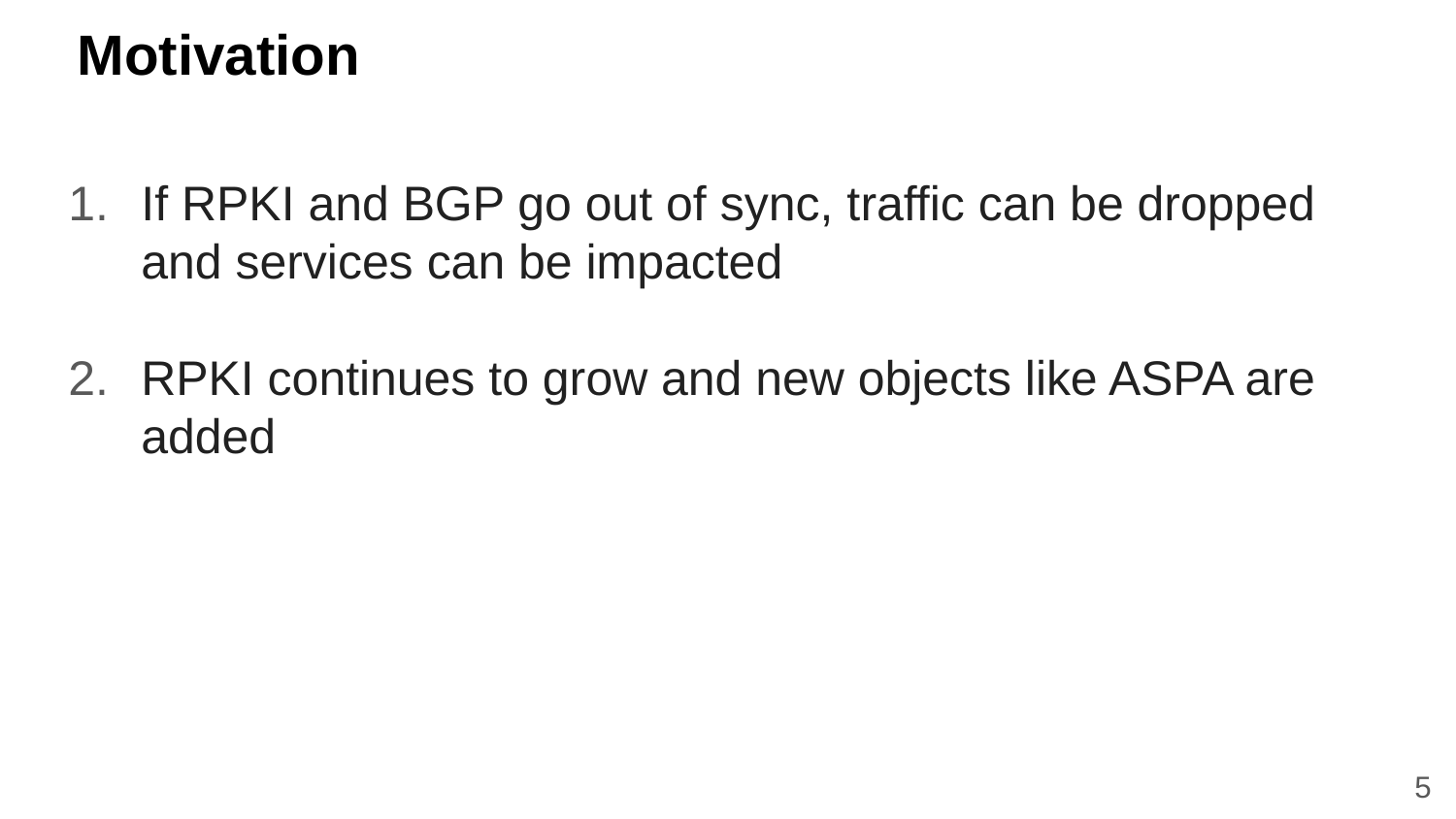

# Motivation
If RPKI and BGP go out of sync, traffic can be dropped and services can be impacted

RPKI continues to grow and new objects like ASPA are added
5